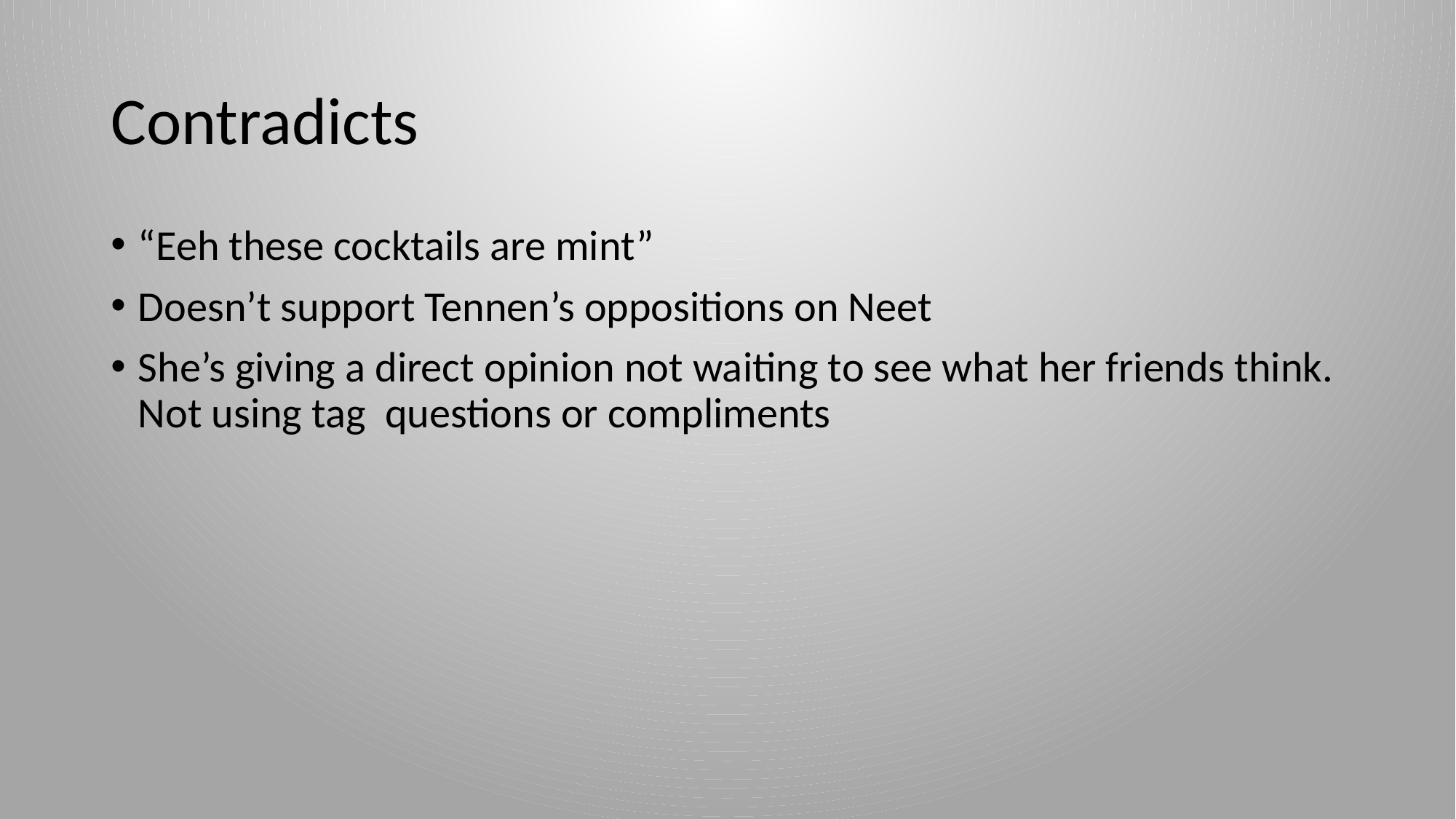

# Contradicts
“Eeh these cocktails are mint”
Doesn’t support Tennen’s oppositions on Neet
She’s giving a direct opinion not waiting to see what her friends think. Not using tag  questions or compliments